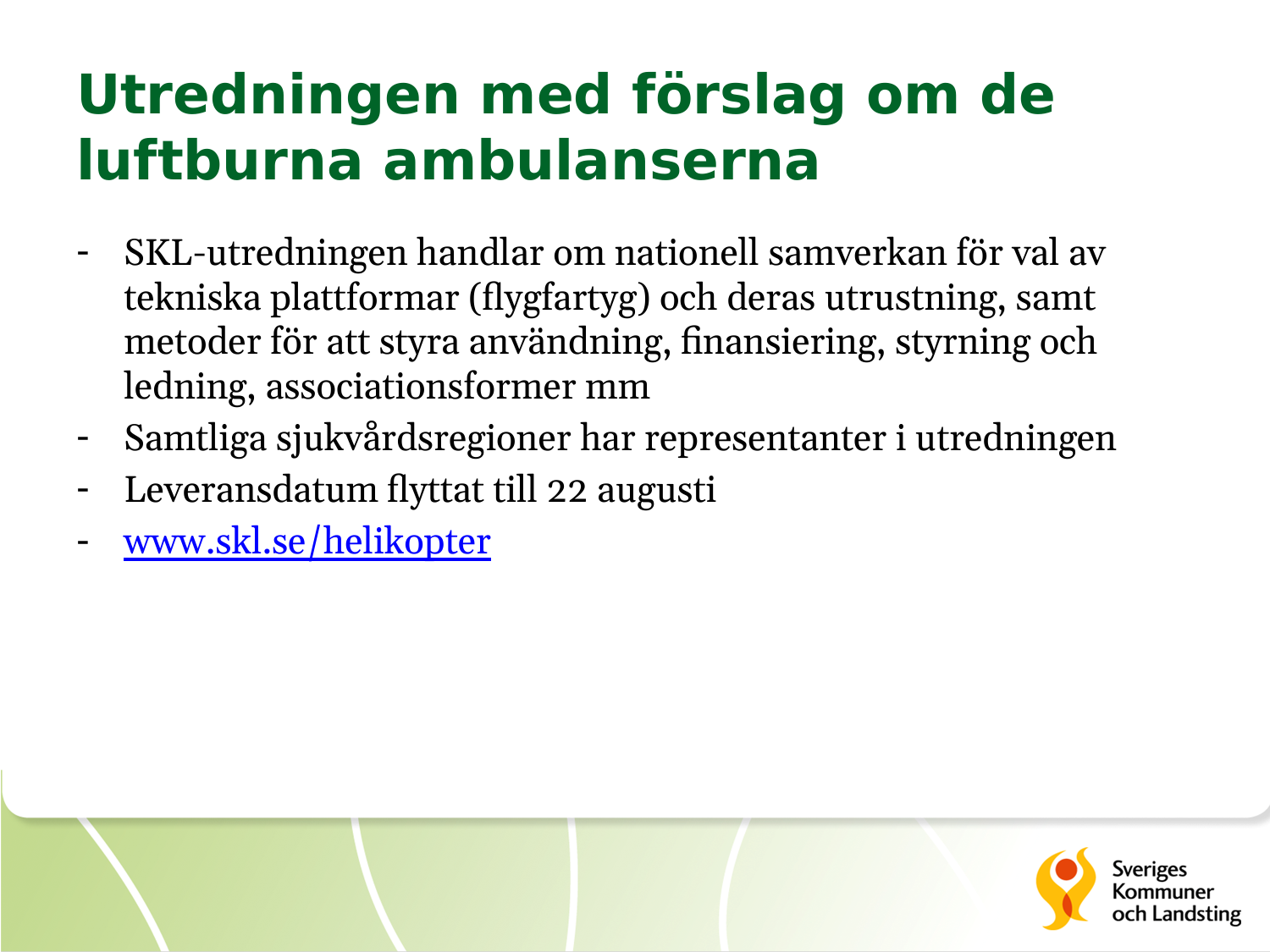

# Utredningen med förslag om de luftburna ambulanserna
SKL-utredningen handlar om nationell samverkan för val av tekniska plattformar (flygfartyg) och deras utrustning, samt metoder för att styra användning, finansiering, styrning och ledning, associationsformer mm
Samtliga sjukvårdsregioner har representanter i utredningen
Leveransdatum flyttat till 22 augusti
www.skl.se/helikopter